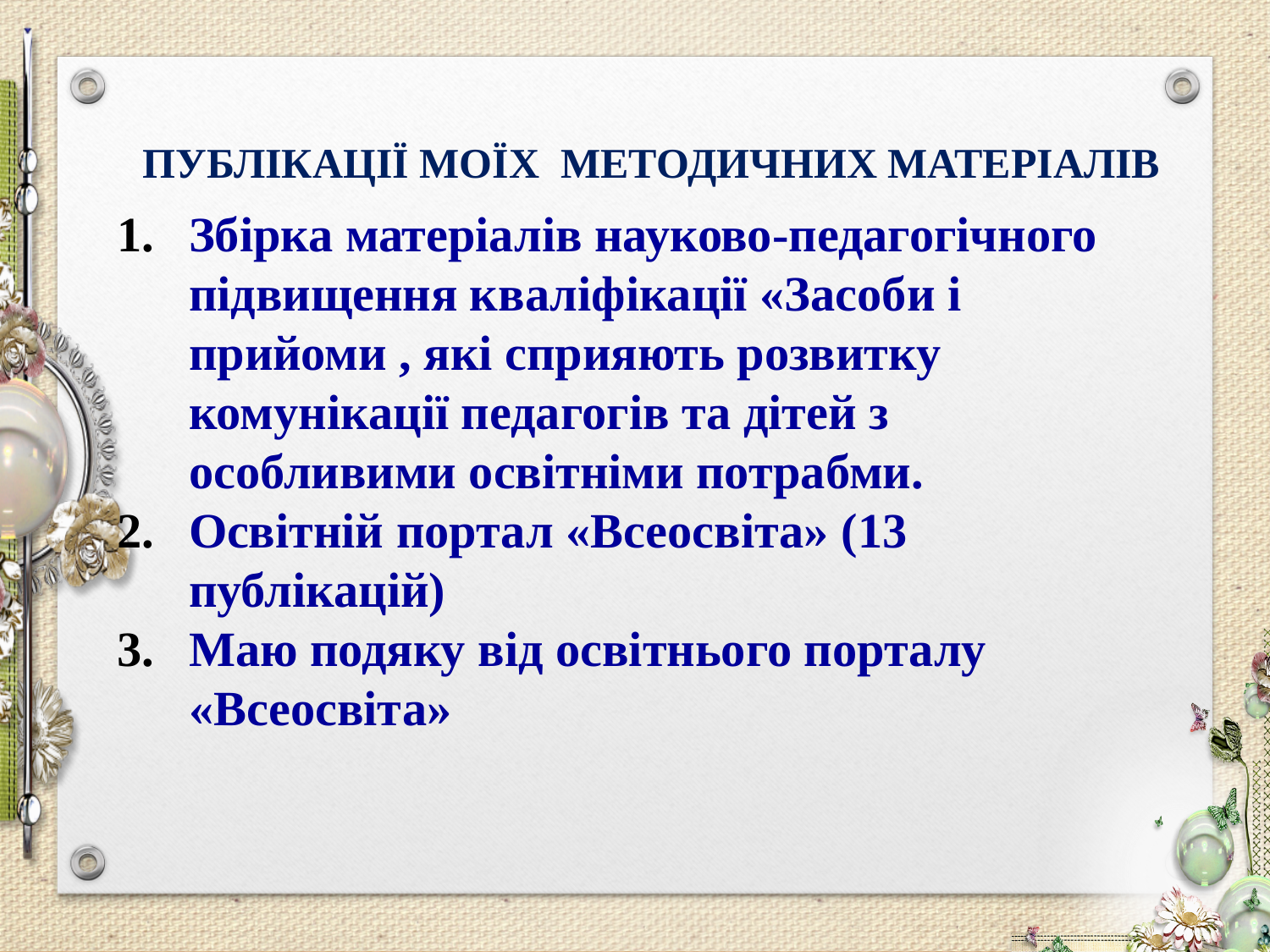

# ПУБЛІКАЦІЇ МОЇХ  МЕТОДИЧНИХ МАТЕРІАЛІВ
Збірка матеріалів науково-педагогічного підвищення кваліфікації «Засоби і прийоми , які сприяють розвитку комунікації педагогів та дітей з особливими освітніми потрабми.
Освітній портал «Всеосвіта» (13 публікацій)
Маю подяку від освітнього порталу «Всеосвіта»